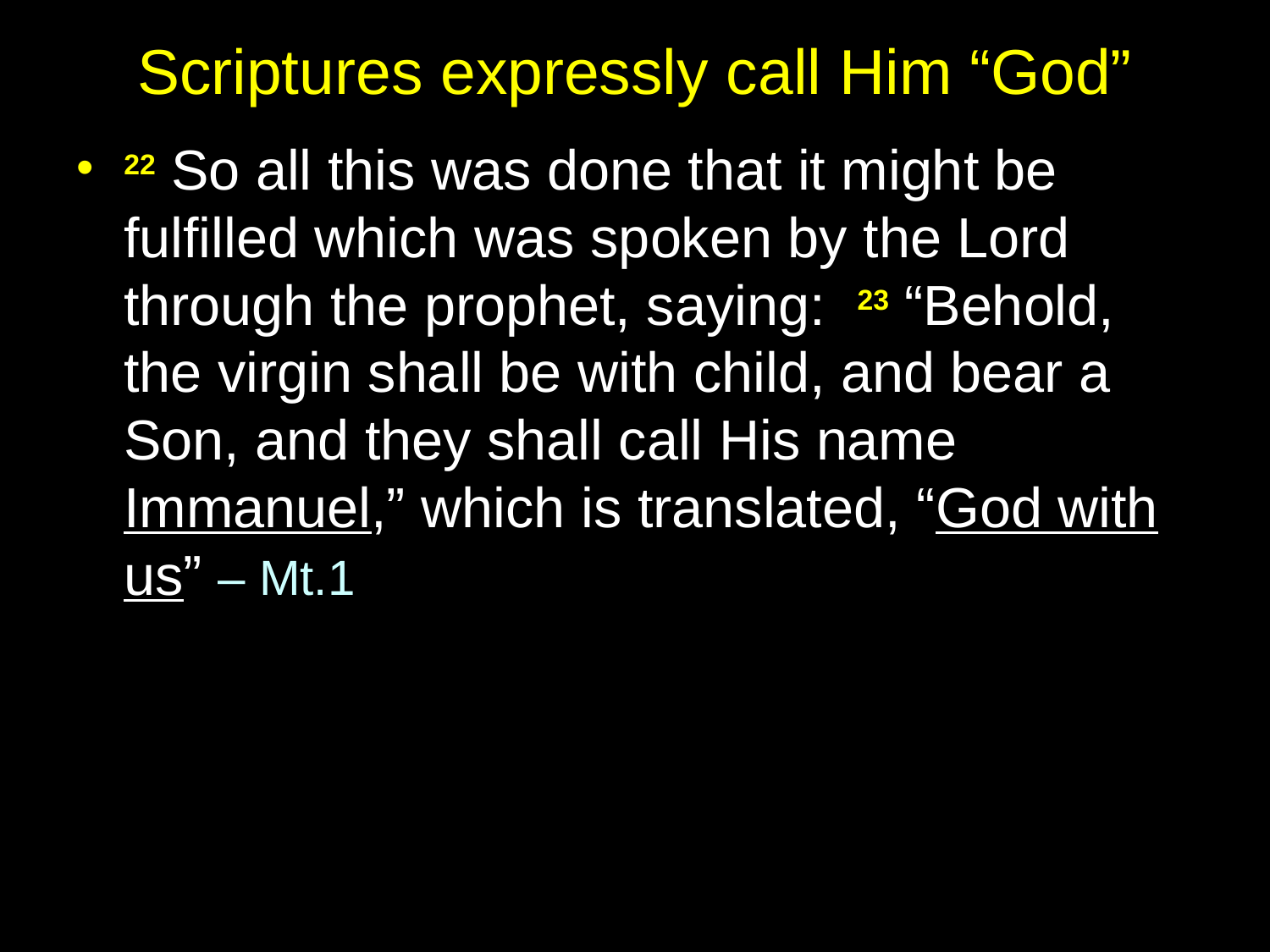

# Scriptures expressly call Him “God”
22 So all this was done that it might be fulfilled which was spoken by the Lord through the prophet, saying:  23 “Behold, the virgin shall be with child, and bear a Son, and they shall call His name Immanuel,” which is translated, “God with us” – Mt.1